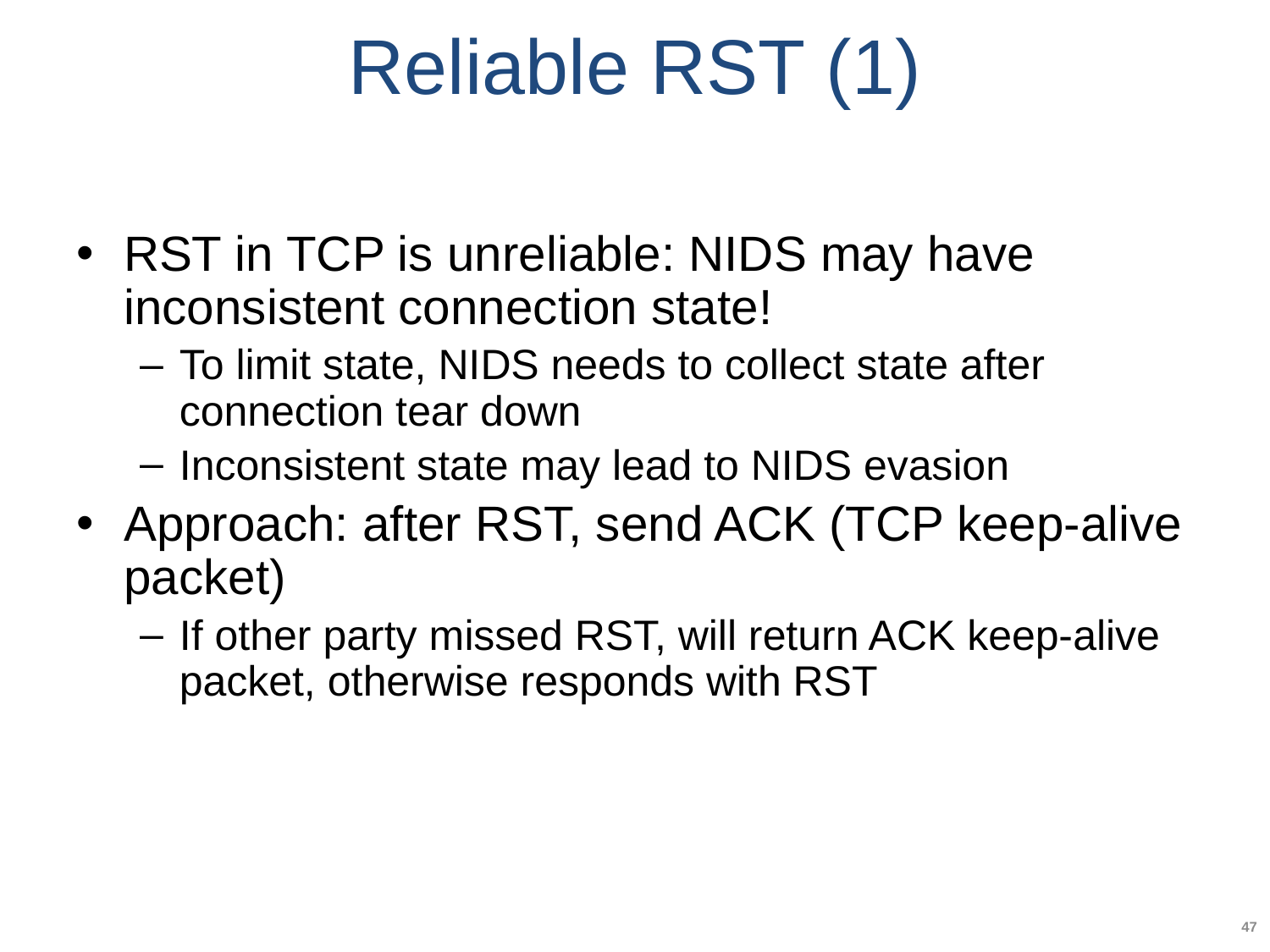

# Reliable RST (1)
RST in TCP is unreliable: NIDS may have inconsistent connection state!
To limit state, NIDS needs to collect state after connection tear down
Inconsistent state may lead to NIDS evasion
Approach: after RST, send ACK (TCP keep-alive packet)
If other party missed RST, will return ACK keep-alive packet, otherwise responds with RST

47